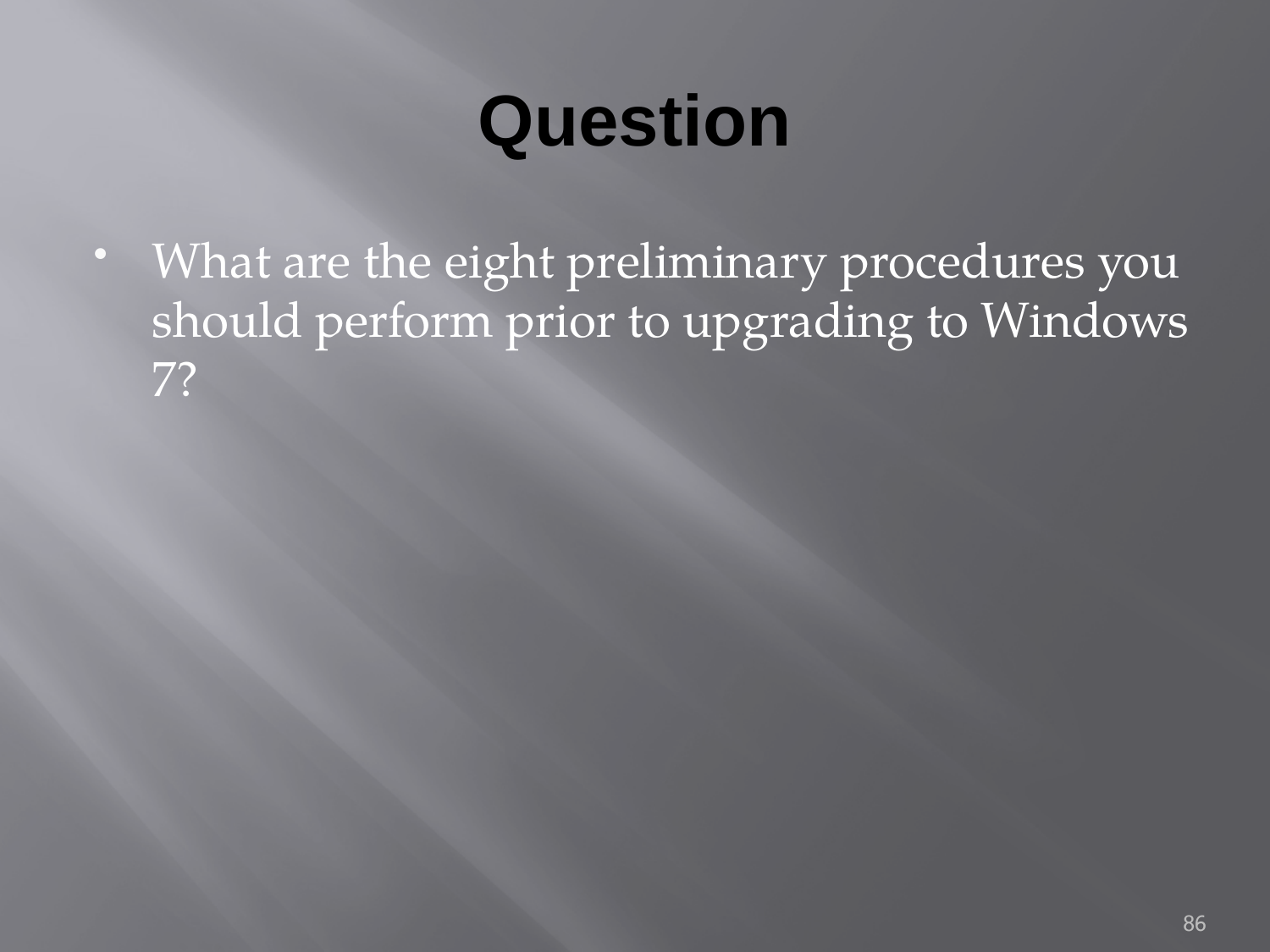

# Question
What are the eight preliminary procedures you should perform prior to upgrading to Windows 7?

86